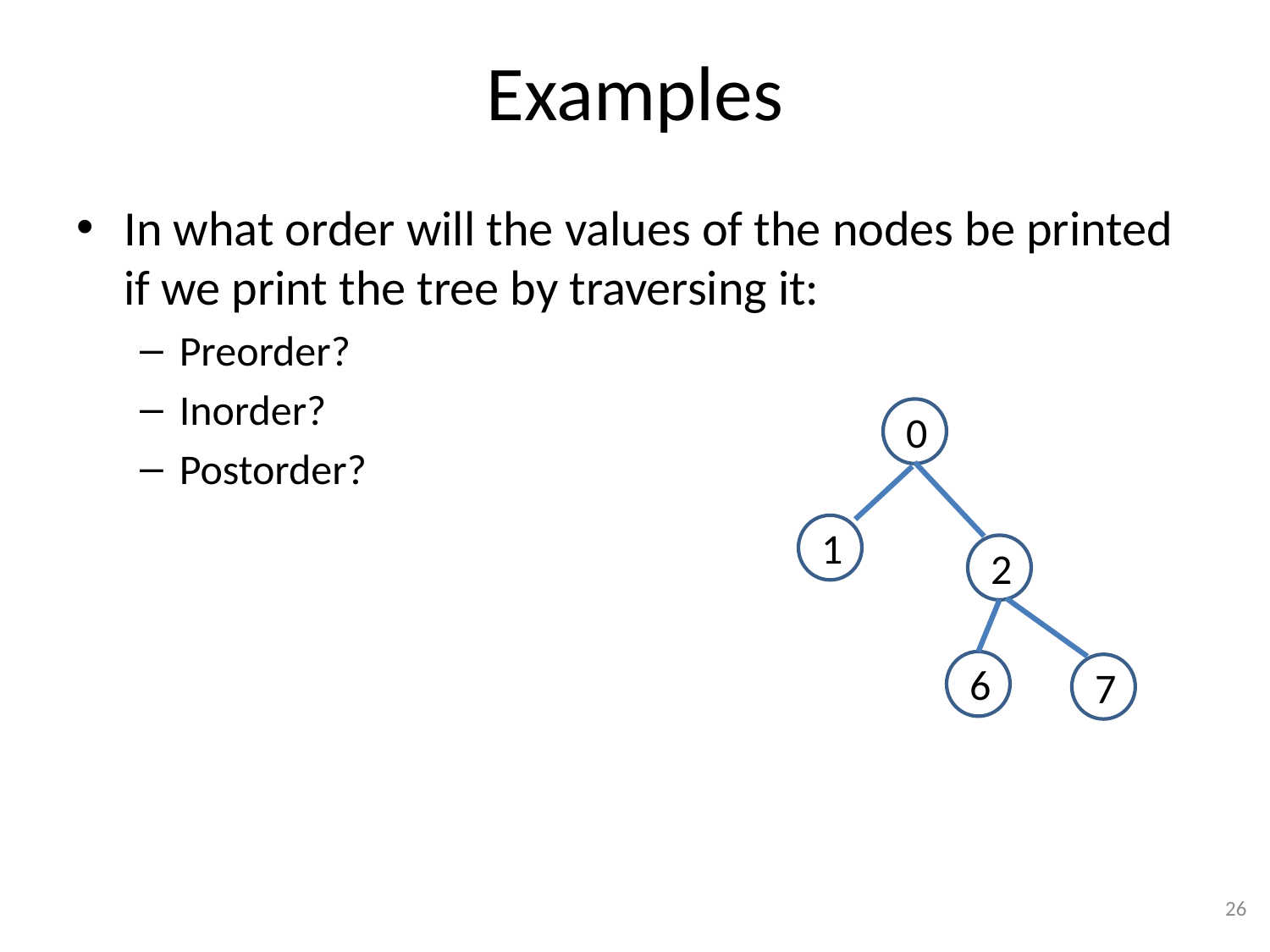

# Examples
In what order will the values of the nodes be printed if we print the tree by traversing it:
Preorder?
Inorder?
Postorder?

 0

 1

 2

 6

 7
26